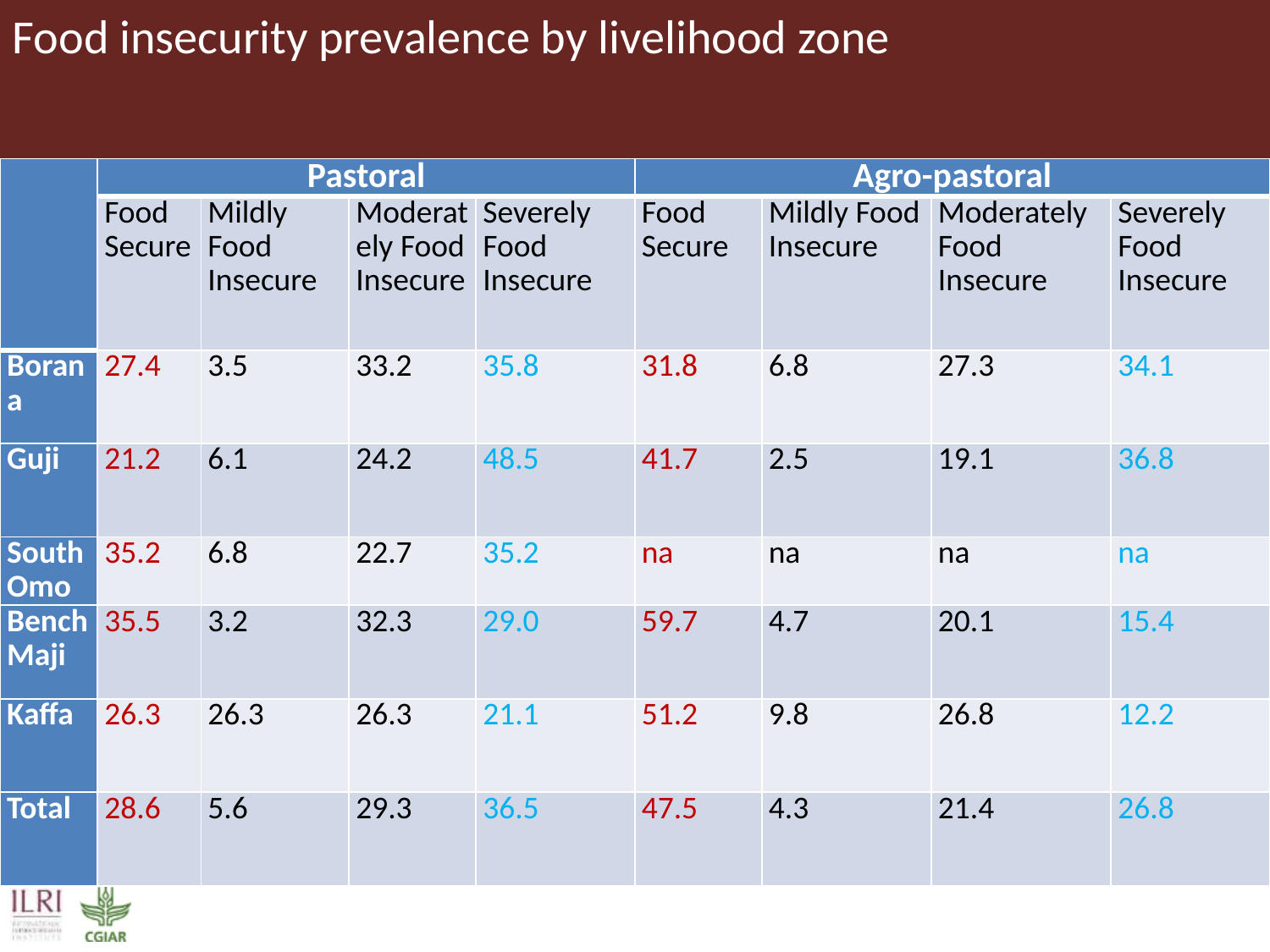

# Food insecurity prevalence by livelihood zone
|  | Pastoral |  |  |  | Agro-pastoral |  |  |  |
| --- | --- | --- | --- | --- | --- | --- | --- | --- |
|  | Food Secure | Mildly Food Insecure | Moderately Food Insecure | Severely Food Insecure | Food Secure | Mildly Food Insecure | Moderately Food Insecure | Severely Food Insecure |
| Borana | 27.4 | 3.5 | 33.2 | 35.8 | 31.8 | 6.8 | 27.3 | 34.1 |
| Guji | 21.2 | 6.1 | 24.2 | 48.5 | 41.7 | 2.5 | 19.1 | 36.8 |
| South Omo | 35.2 | 6.8 | 22.7 | 35.2 | na | na | na | na |
| Bench Maji | 35.5 | 3.2 | 32.3 | 29.0 | 59.7 | 4.7 | 20.1 | 15.4 |
| Kaffa | 26.3 | 26.3 | 26.3 | 21.1 | 51.2 | 9.8 | 26.8 | 12.2 |
| Total | 28.6 | 5.6 | 29.3 | 36.5 | 47.5 | 4.3 | 21.4 | 26.8 |